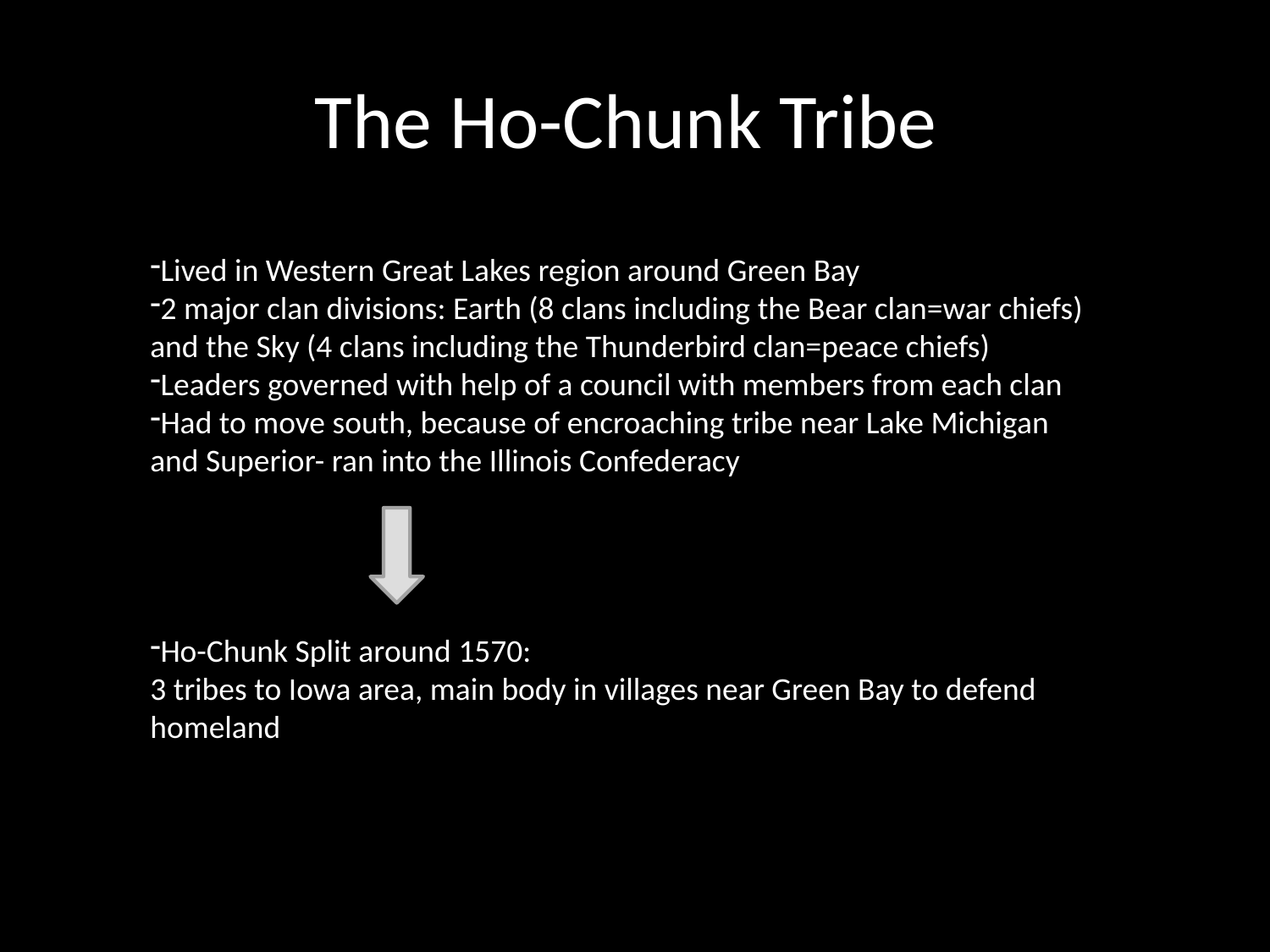

# The Ho-Chunk Tribe
Lived in Western Great Lakes region around Green Bay
2 major clan divisions: Earth (8 clans including the Bear clan=war chiefs) and the Sky (4 clans including the Thunderbird clan=peace chiefs)
Leaders governed with help of a council with members from each clan
Had to move south, because of encroaching tribe near Lake Michigan and Superior- ran into the Illinois Confederacy

Ho-Chunk Split around 1570:
3 tribes to Iowa area, main body in villages near Green Bay to defend homeland